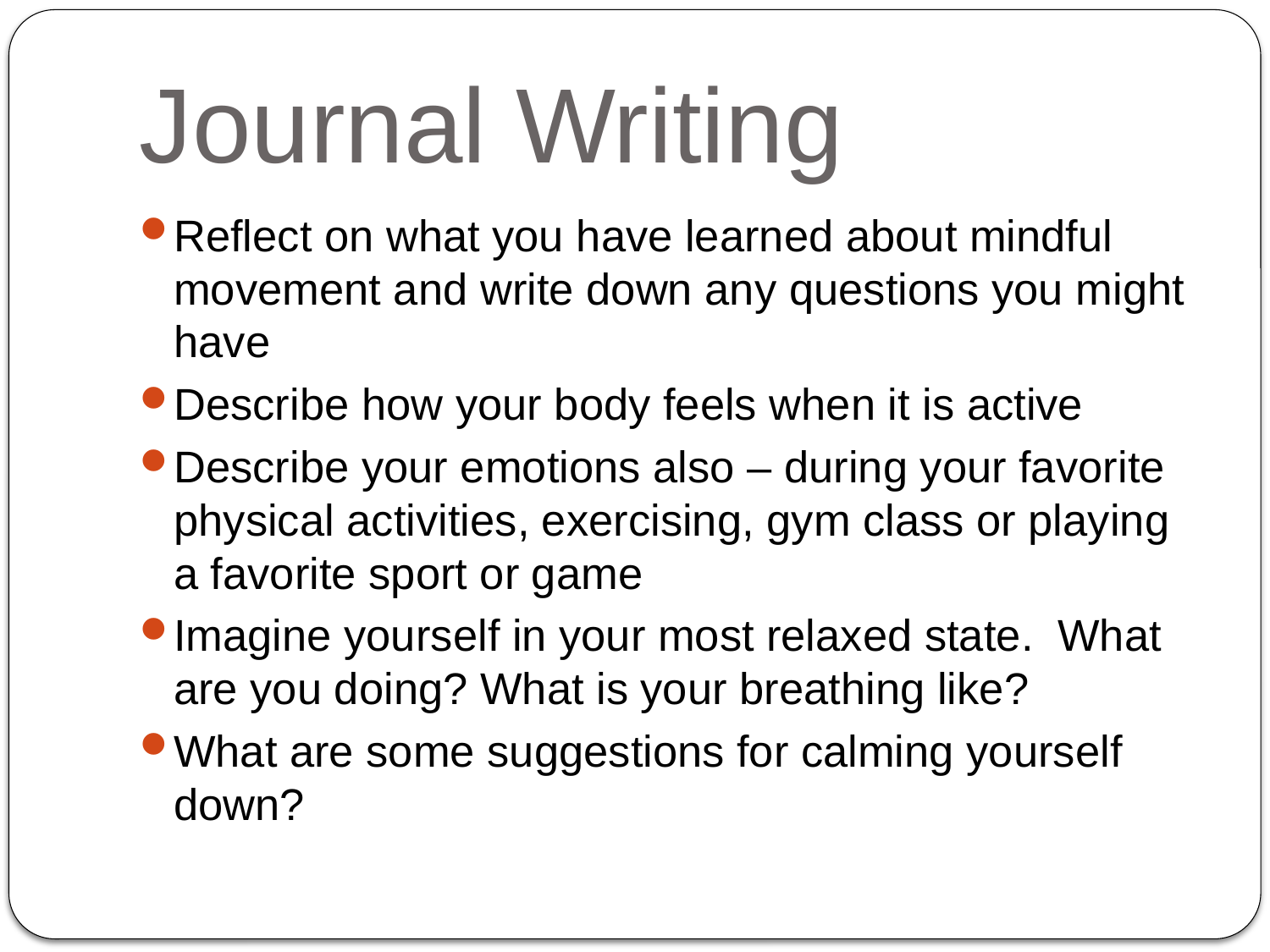

# Journal Writing
Reflect on what you have learned about mindful movement and write down any questions you might have
Describe how your body feels when it is active
Describe your emotions also – during your favorite physical activities, exercising, gym class or playing a favorite sport or game
Imagine yourself in your most relaxed state.  What are you doing? What is your breathing like?
What are some suggestions for calming yourself down?